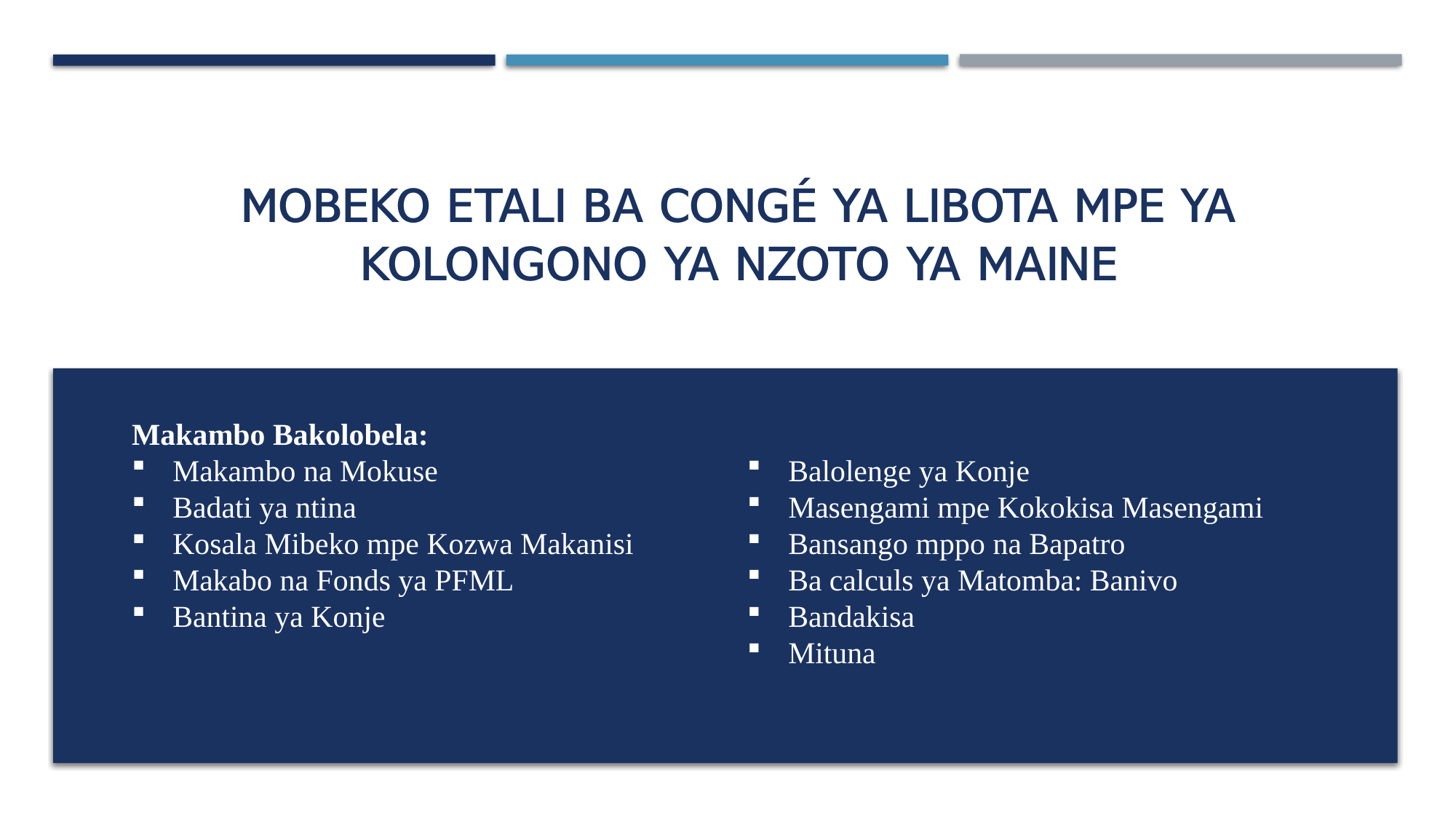

# Mobeko Etali ba Congé ya Libota mpe ya Kolongono ya Nzoto ya Maine
Makambo Bakolobela:
Makambo na Mokuse
Badati ya ntina
Kosala Mibeko mpe Kozwa Makanisi
Makabo na Fonds ya PFML
Bantina ya Konje

Balolenge ya Konje
Masengami mpe Kokokisa Masengami
Bansango mppo na Bapatro
Ba calculs ya Matomba: Banivo
Bandakisa
Mituna